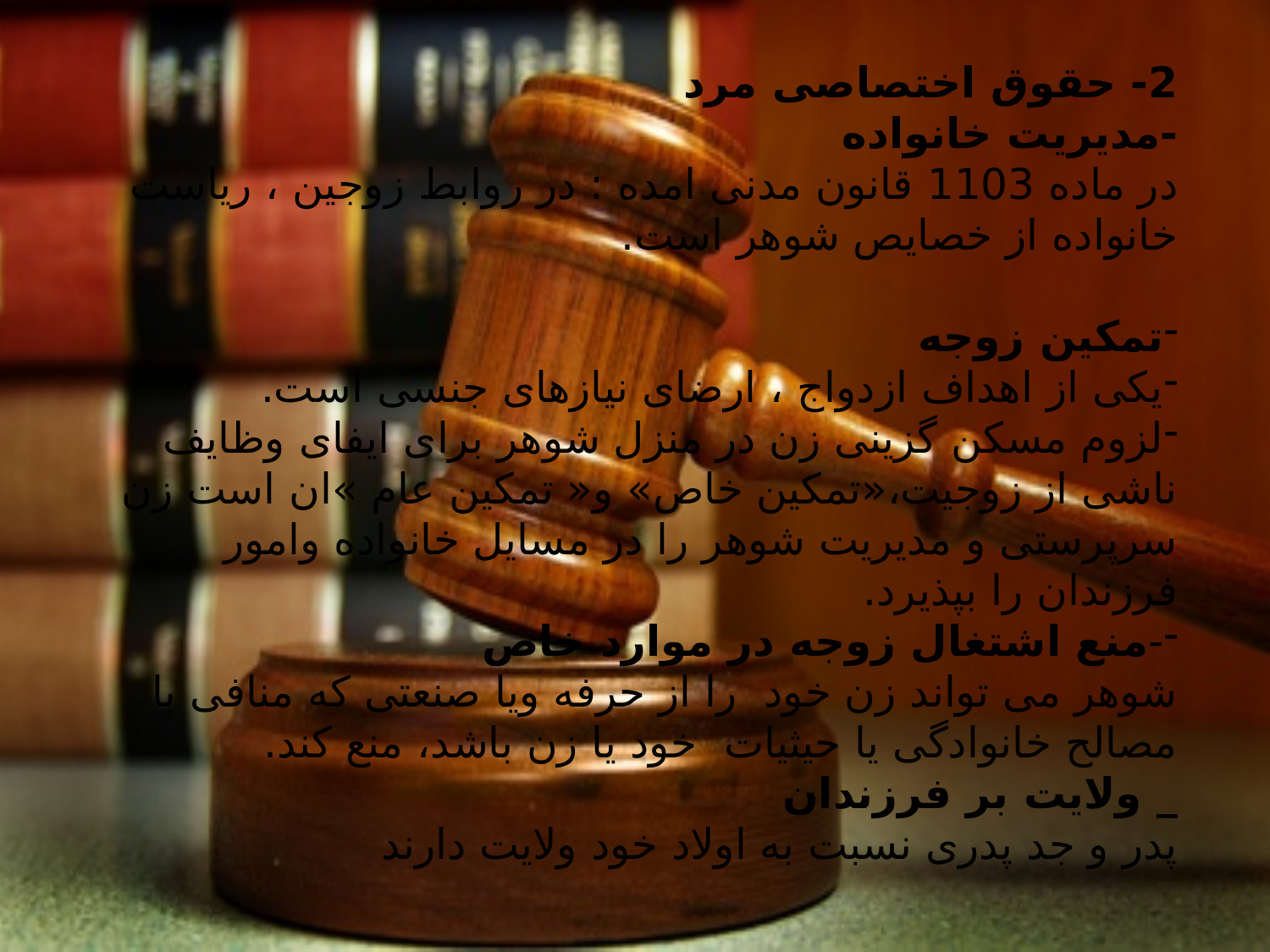

2- حقوق اختصاصی مرد
-مدیریت خانواده
در ماده 1103 قانون مدنی امده : در روابط زوجین ، ریاست خانواده از خصایص شوهر است.

تمکین زوجه
یکی از اهداف ازدواج ، ارضای نیازهای جنسی است.
لزوم مسکن گزینی زن در منزل شوهر برای ایفای وظایف ناشی از زوجیت،«تمکین خاص» و« تمکین عام »ان است زن سرپرستی و مدیریت شوهر را در مسایل خانواده وامور فرزندان را بپذیرد.
-منع اشتغال زوجه در موارد خاص
شوهر می تواند زن خود  را از حرفه ویا صنعتی که منافی با مصالح خانوادگی یا حیثیات  خود یا زن باشد، منع کند.
_ ولایت بر فرزندان
پدر و جد پدری نسبت به اولاد خود ولایت دارند